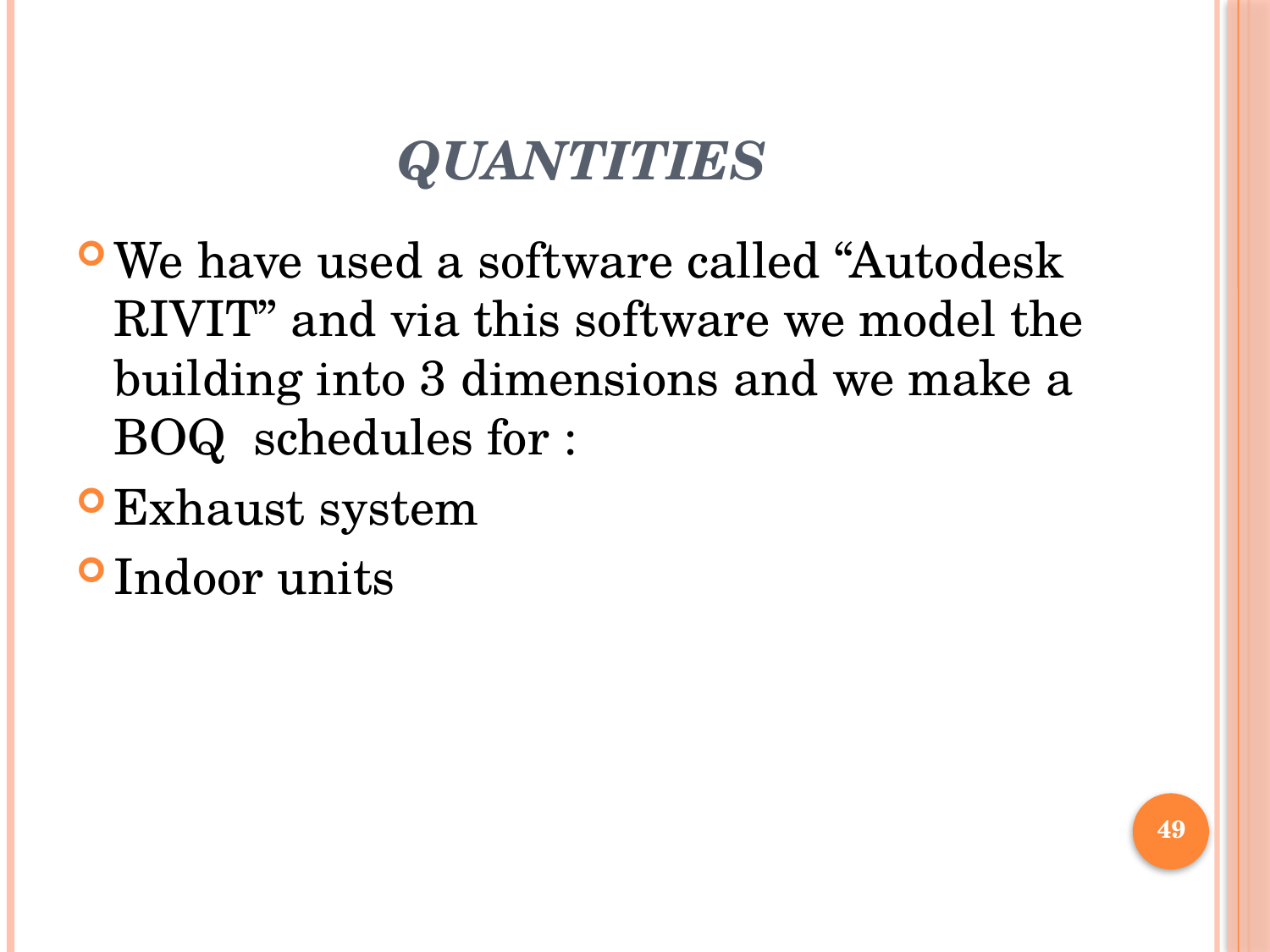

# Quantities
We have used a software called “Autodesk RIVIT” and via this software we model the building into 3 dimensions and we make a BOQ  schedules for :
Exhaust system
Indoor units
49